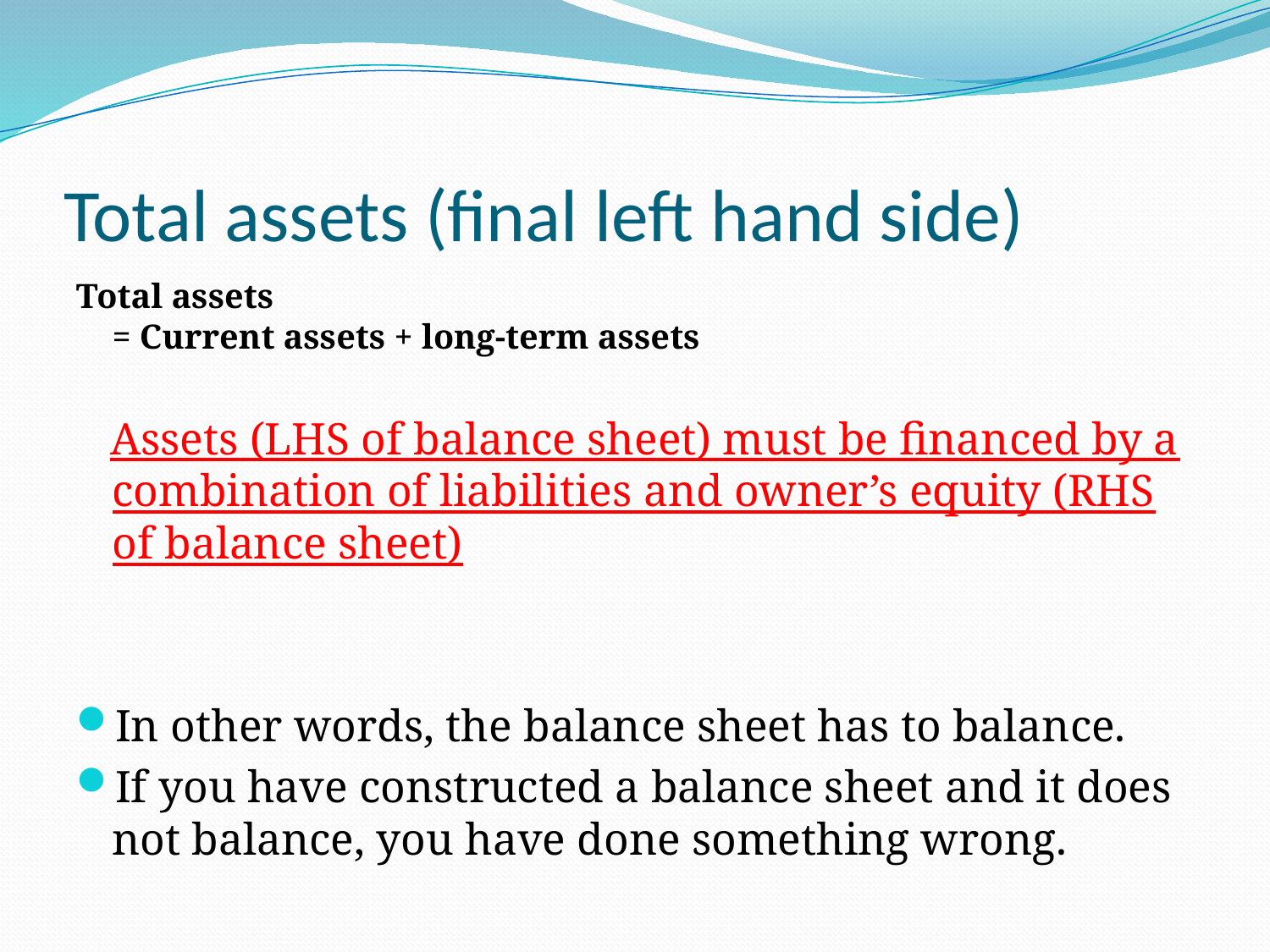

# Total assets (final left hand side)
Total assets
= Current assets + long-term assets

   Assets (LHS of balance sheet) must be financed by a combination of liabilities and owner’s equity (RHS of balance sheet)

In other words, the balance sheet has to balance.
If you have constructed a balance sheet and it does not balance, you have done something wrong.